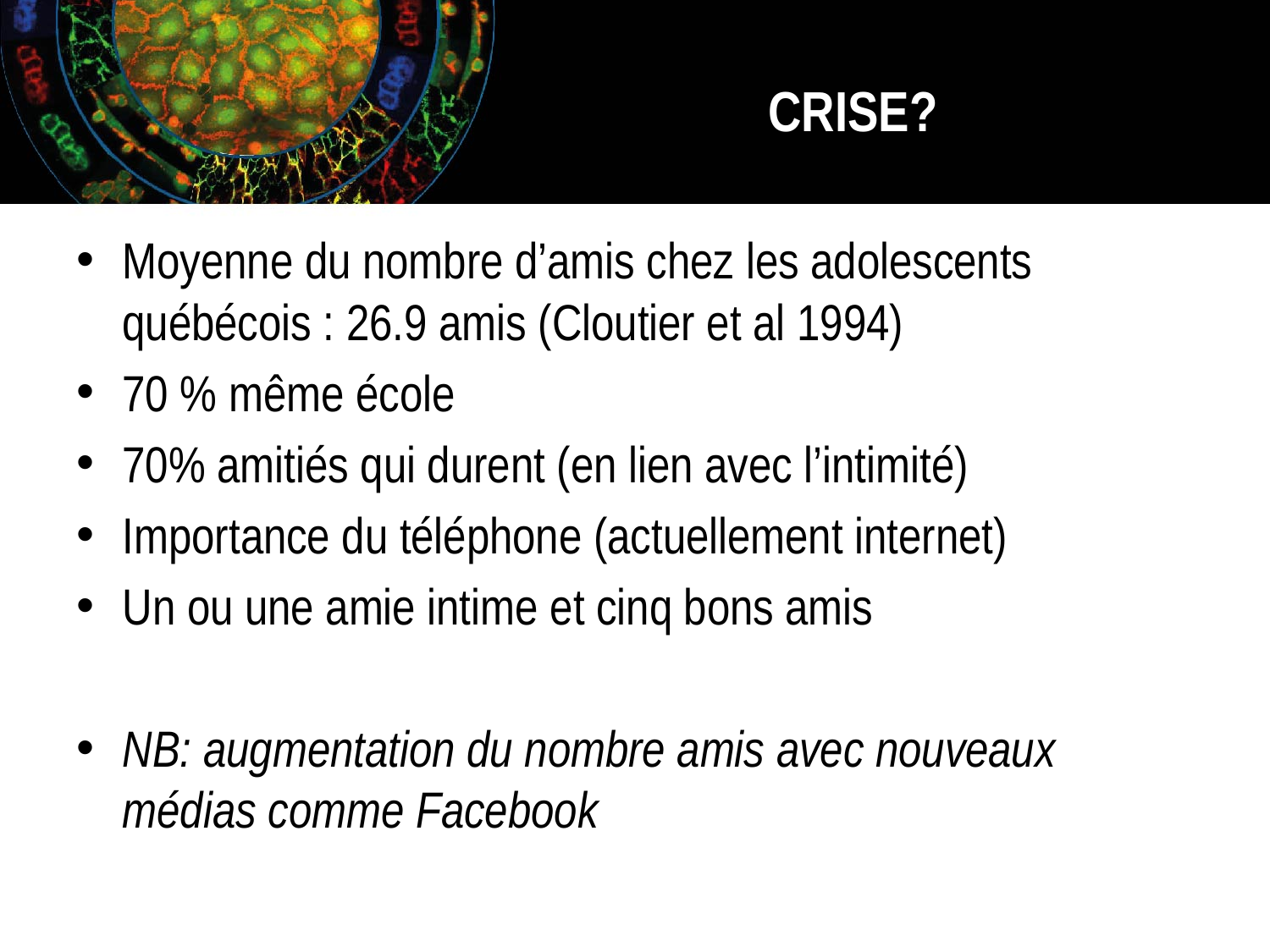

# CRISE?
Moyenne du nombre d’amis chez les adolescents québécois : 26.9 amis (Cloutier et al 1994)
70 % même école
70% amitiés qui durent (en lien avec l’intimité)
Importance du téléphone (actuellement internet)
Un ou une amie intime et cinq bons amis

NB: augmentation du nombre amis avec nouveaux médias comme Facebook